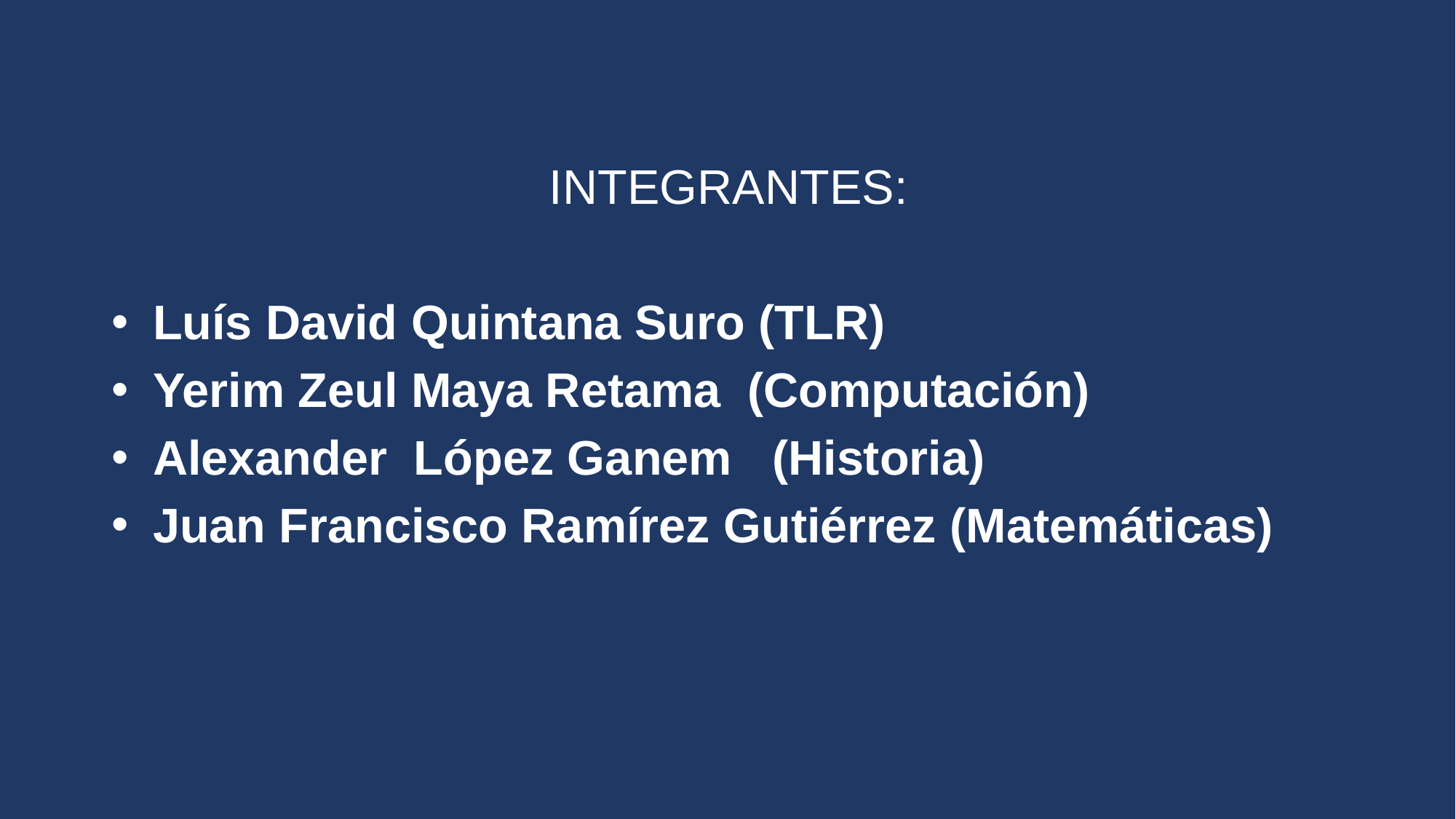

INTEGRANTES:

 Luís David Quintana Suro (TLR)
 Yerim Zeul Maya Retama  (Computación)
 Alexander  López Ganem   (Historia)
 Juan Francisco Ramírez Gutiérrez (Matemáticas)